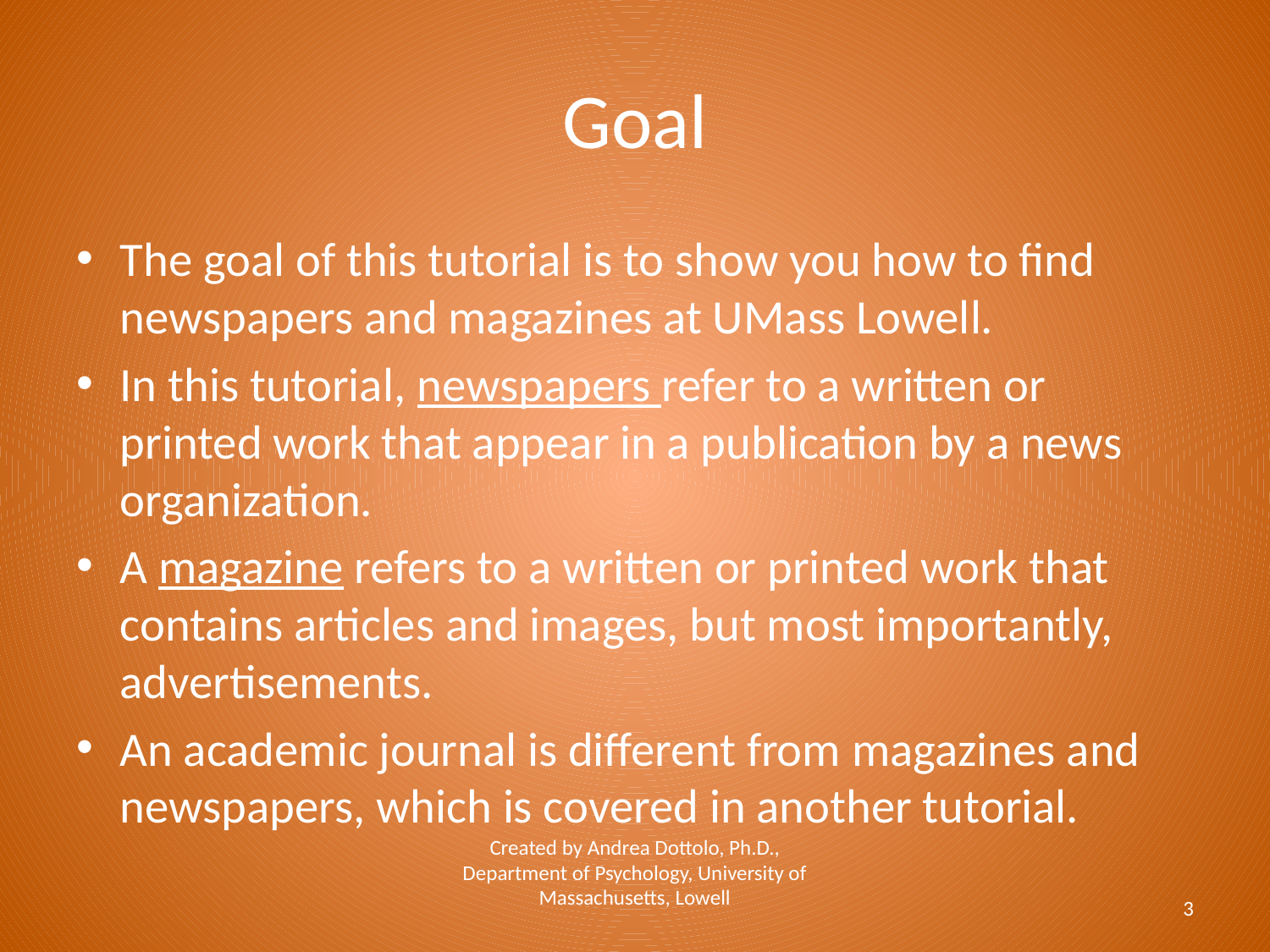

# Goal
The goal of this tutorial is to show you how to find newspapers and magazines at UMass Lowell.
In this tutorial, newspapers refer to a written or printed work that appear in a publication by a news organization.
A magazine refers to a written or printed work that contains articles and images, but most importantly, advertisements.
An academic journal is different from magazines and newspapers, which is covered in another tutorial.
Created by Andrea Dottolo, Ph.D., Department of Psychology, University of Massachusetts, Lowell
3